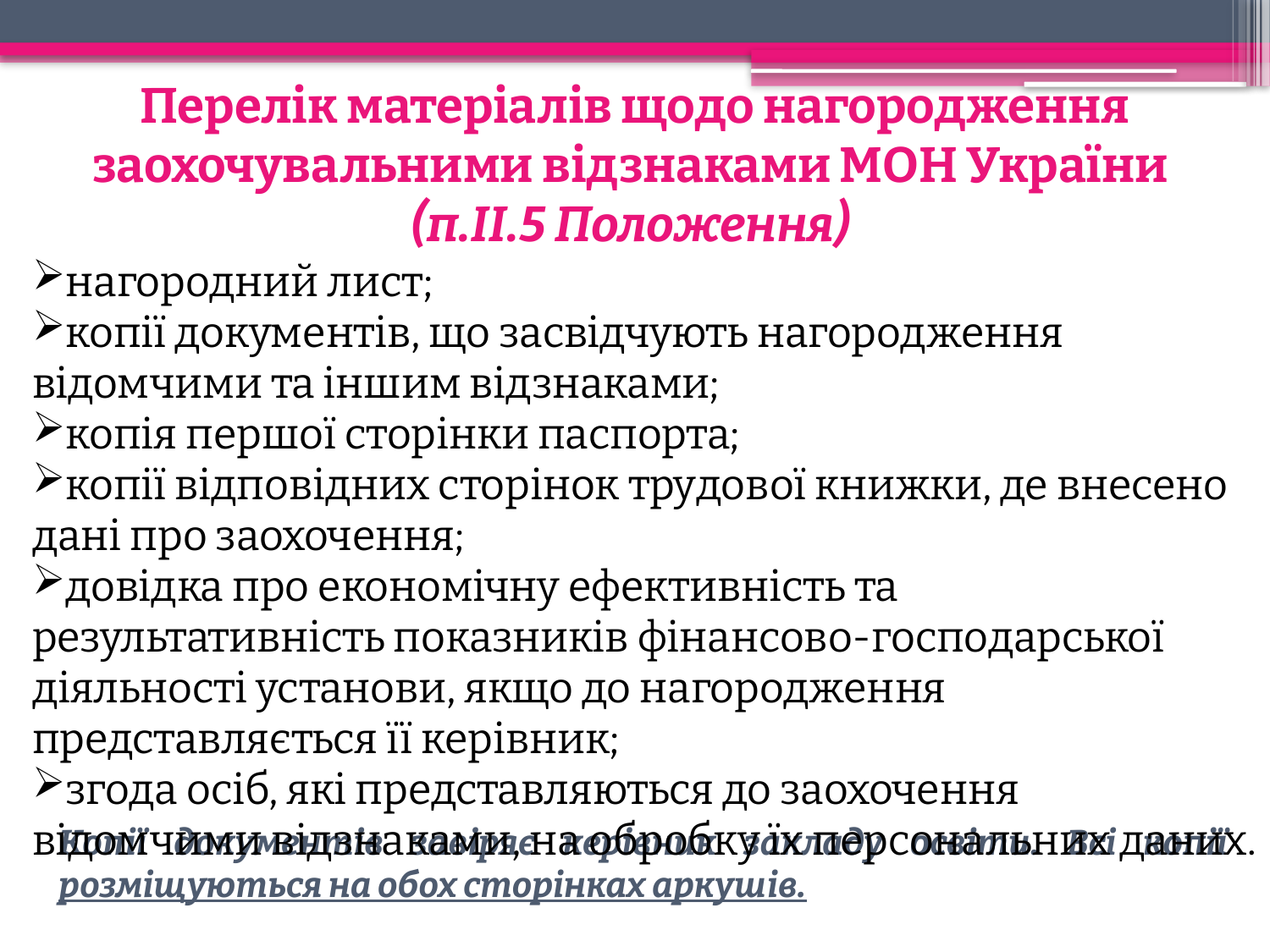

# Перелік матеріалів щодо нагородження заохочувальними відзнаками МОН України (п.ІІ.5 Положення)
нагородний лист;
копії документів, що засвідчують нагородження відомчими та іншим відзнаками;
копія першої сторінки паспорта;
копії відповідних сторінок трудової книжки, де внесено дані про заохочення;
довідка про економічну ефективність та результативність показників фінансово-господарської діяльності установи, якщо до нагородження представляється її керівник;
згода осіб, які представляються до заохочення відомчими відзнаками, на обробку їх персональних даних.
Копії документів завіряє керівник закладу освіти. Всі копії розміщуються на обох сторінках аркушів.